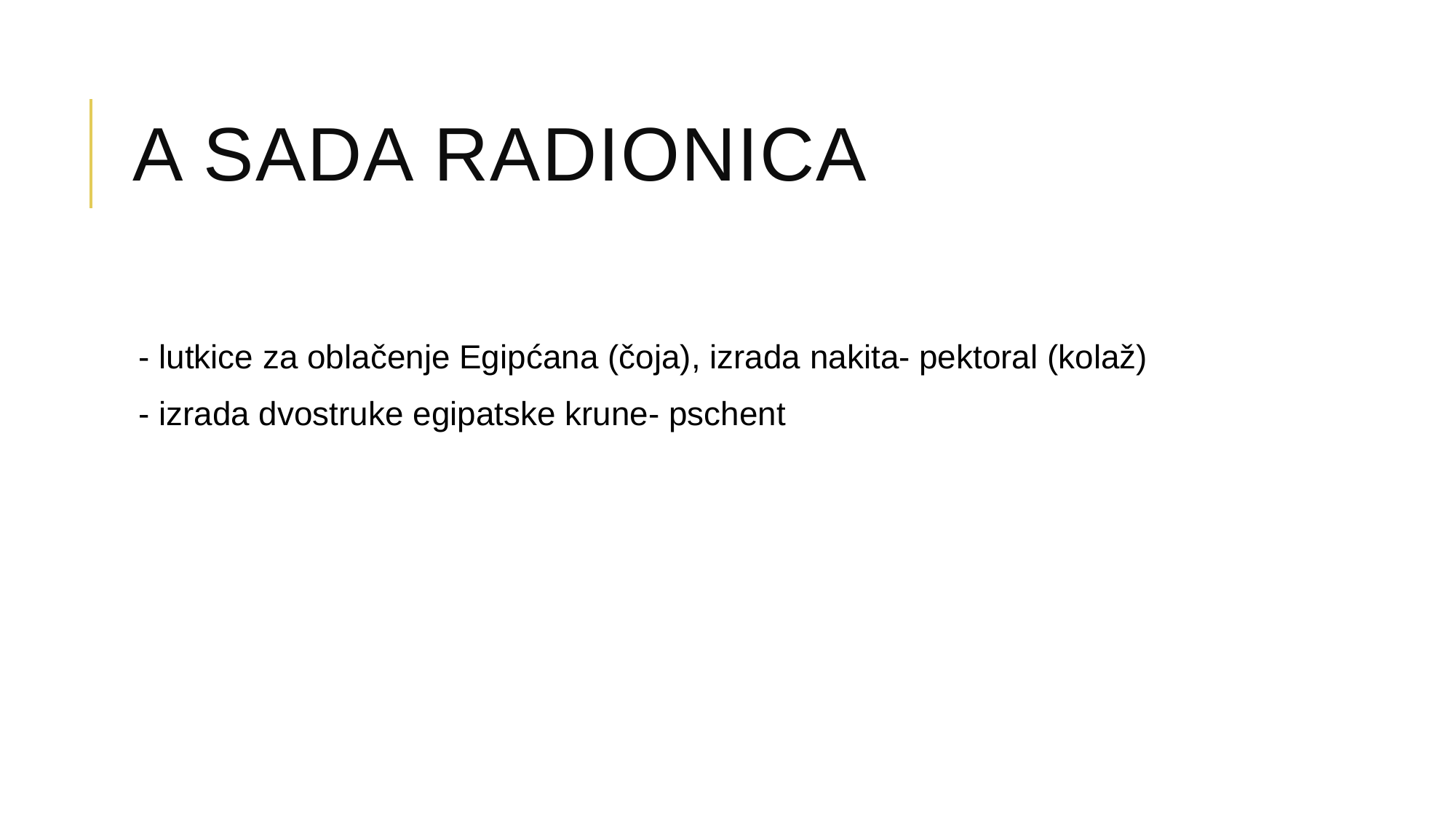

# A sada radionica

- lutkice za oblačenje Egipćana (čoja), izrada nakita- pektoral (kolaž)
- izrada dvostruke egipatske krune- pschent